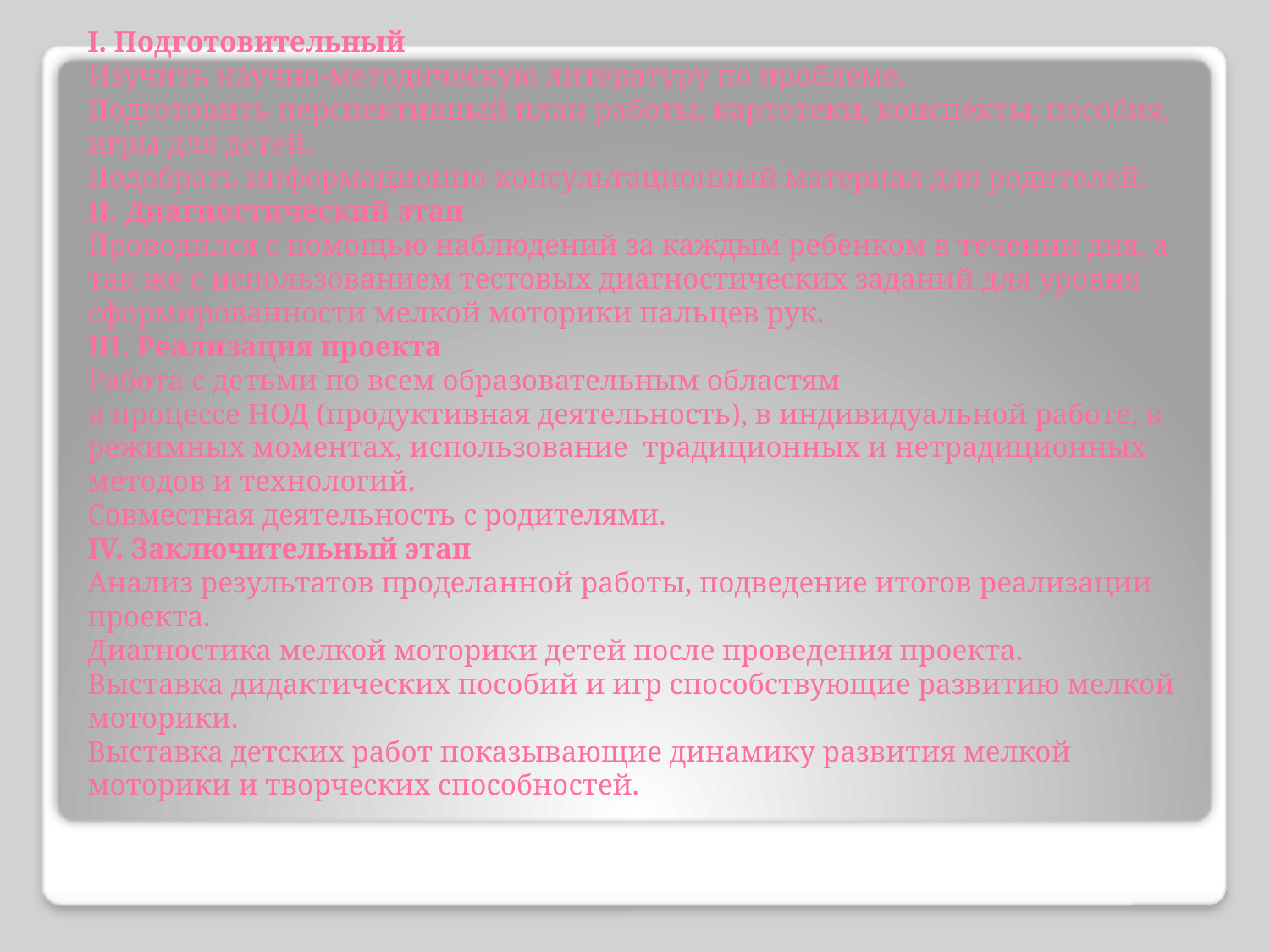

# Этапы реализации: I. Подготовительный Изучить научно-методическую литературу по проблеме. Подготовить перспективный план работы, картотеки, конспекты, пособия, игры для детей. Подобрать информационно-консультационный материал для родителей. II. Диагностический этап Проводился с помощью наблюдений за каждым ребенком в течении дня, а так же с использованием тестовых диагностических заданий для уровня сформированности мелкой моторики пальцев рук. III. Реализация проекта Работа с детьми по всем образовательным областям в процессе НОД (продуктивная деятельность), в индивидуальной работе, в режимных моментах, использование  традиционных и нетрадиционных  методов и технологий. Совместная деятельность с родителями. IV. Заключительный этап Анализ результатов проделанной работы, подведение итогов реализации проекта. Диагностика мелкой моторики детей после проведения проекта. Выставка дидактических пособий и игр способствующие развитию мелкой моторики. Выставка детских работ показывающие динамику развития мелкой моторики и творческих способностей.